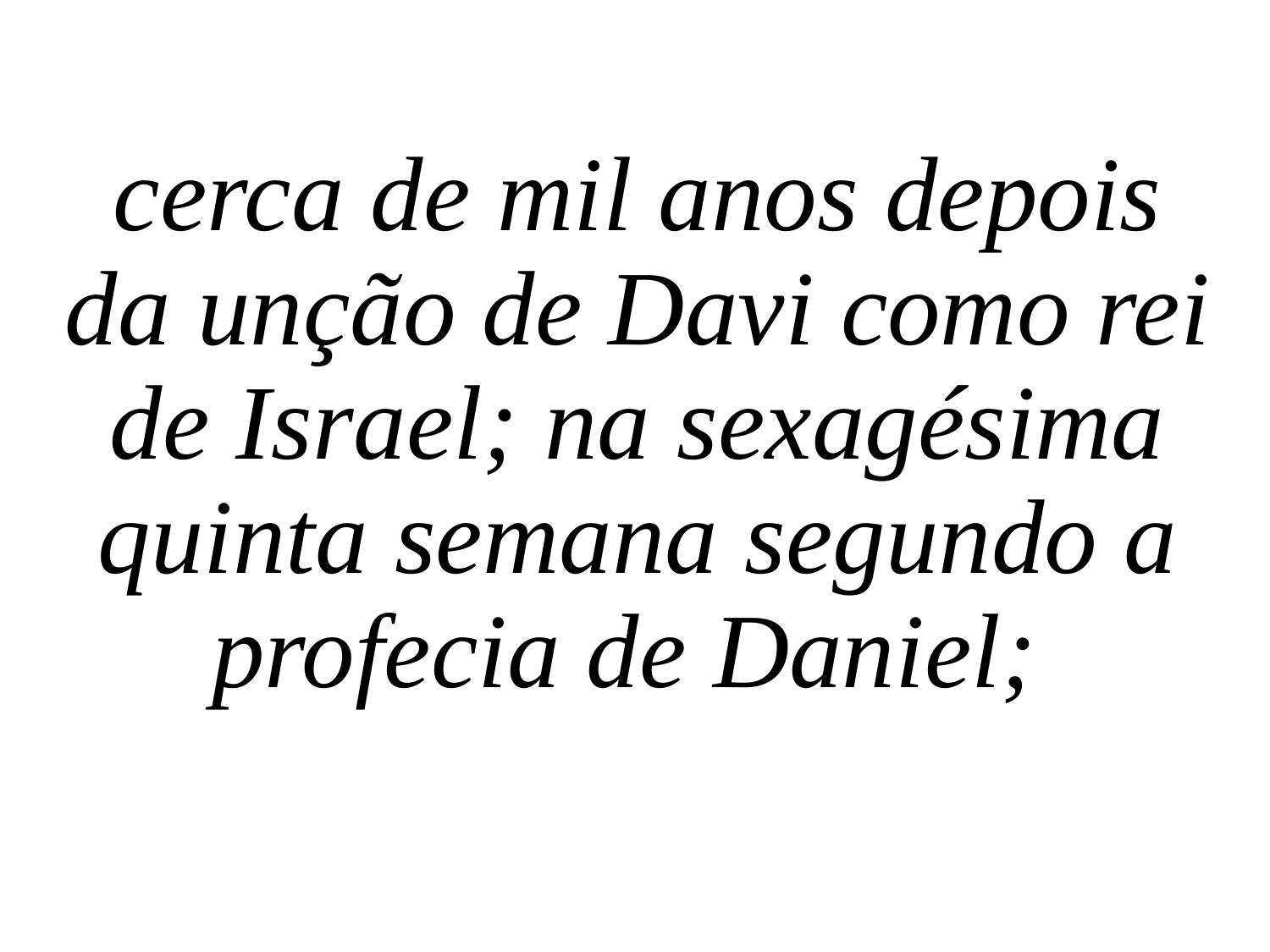

cerca de mil anos depois da unção de Davi como rei de Israel; na sexagésima quinta semana segundo a profecia de Daniel;